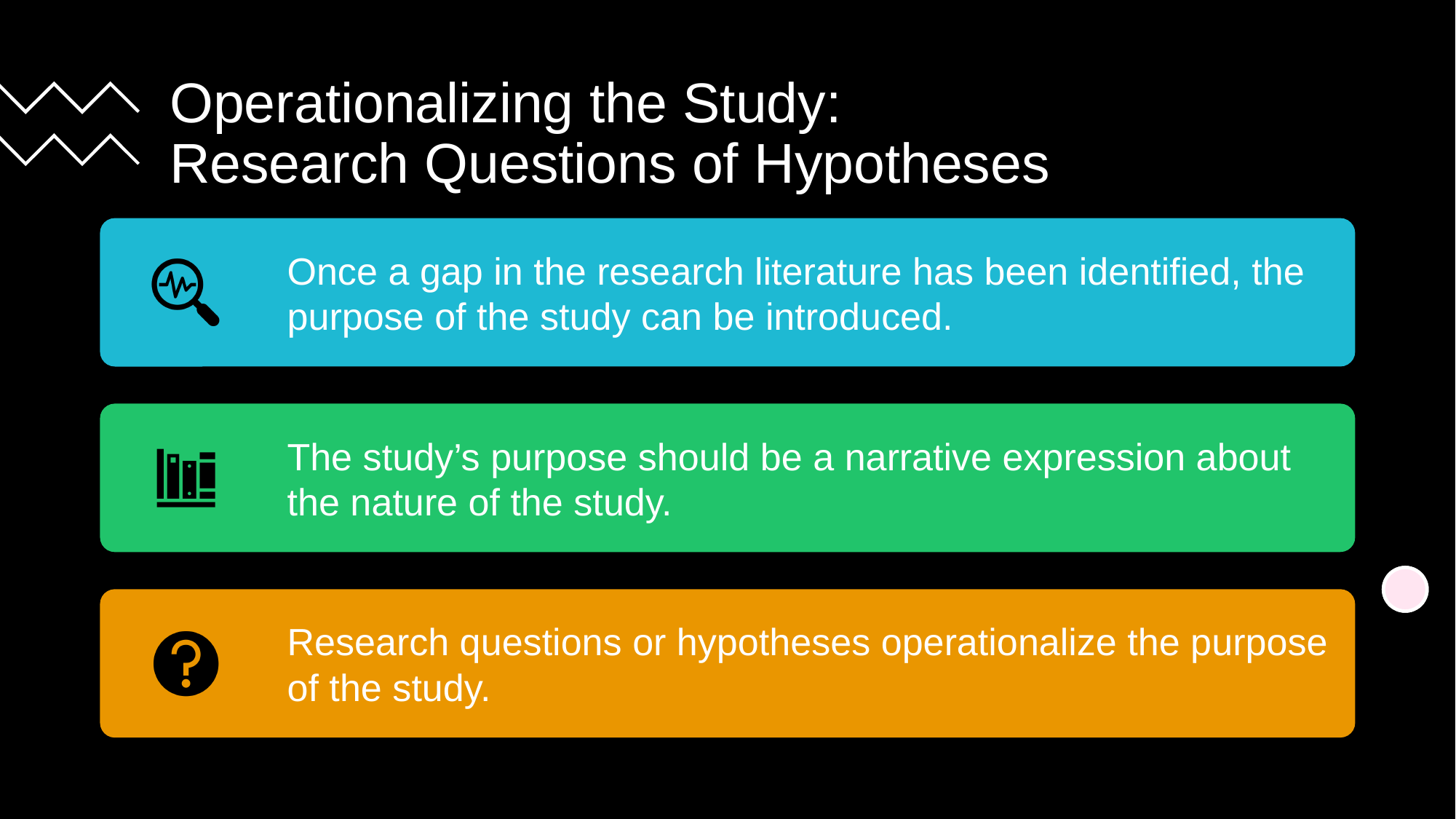

# Operationalizing the Study: Research Questions of Hypotheses

Once a gap in the research literature has been identified, the purpose of the study can be introduced.
The study’s purpose should be a narrative expression about the nature of the study.
Research questions or hypotheses operationalize the purpose of the study.